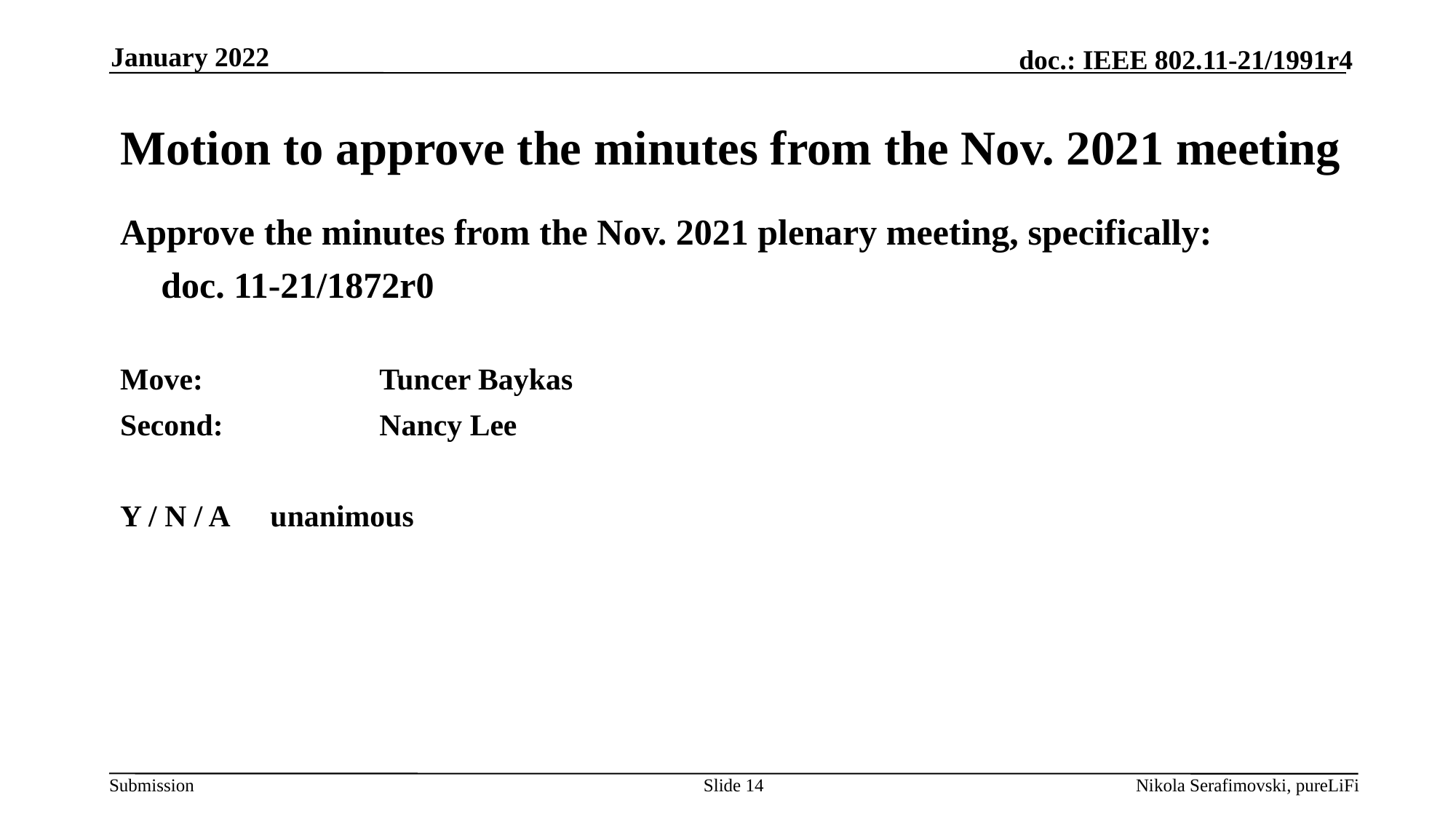

January 2022
# Motion to approve the minutes from the Nov. 2021 meeting
Approve the minutes from the Nov. 2021 plenary meeting, specifically:
	doc. 11-21/1872r0

Move: 		Tuncer Baykas
Second:		Nancy Lee

Y / N / A 	unanimous
Slide 14
Nikola Serafimovski, pureLiFi